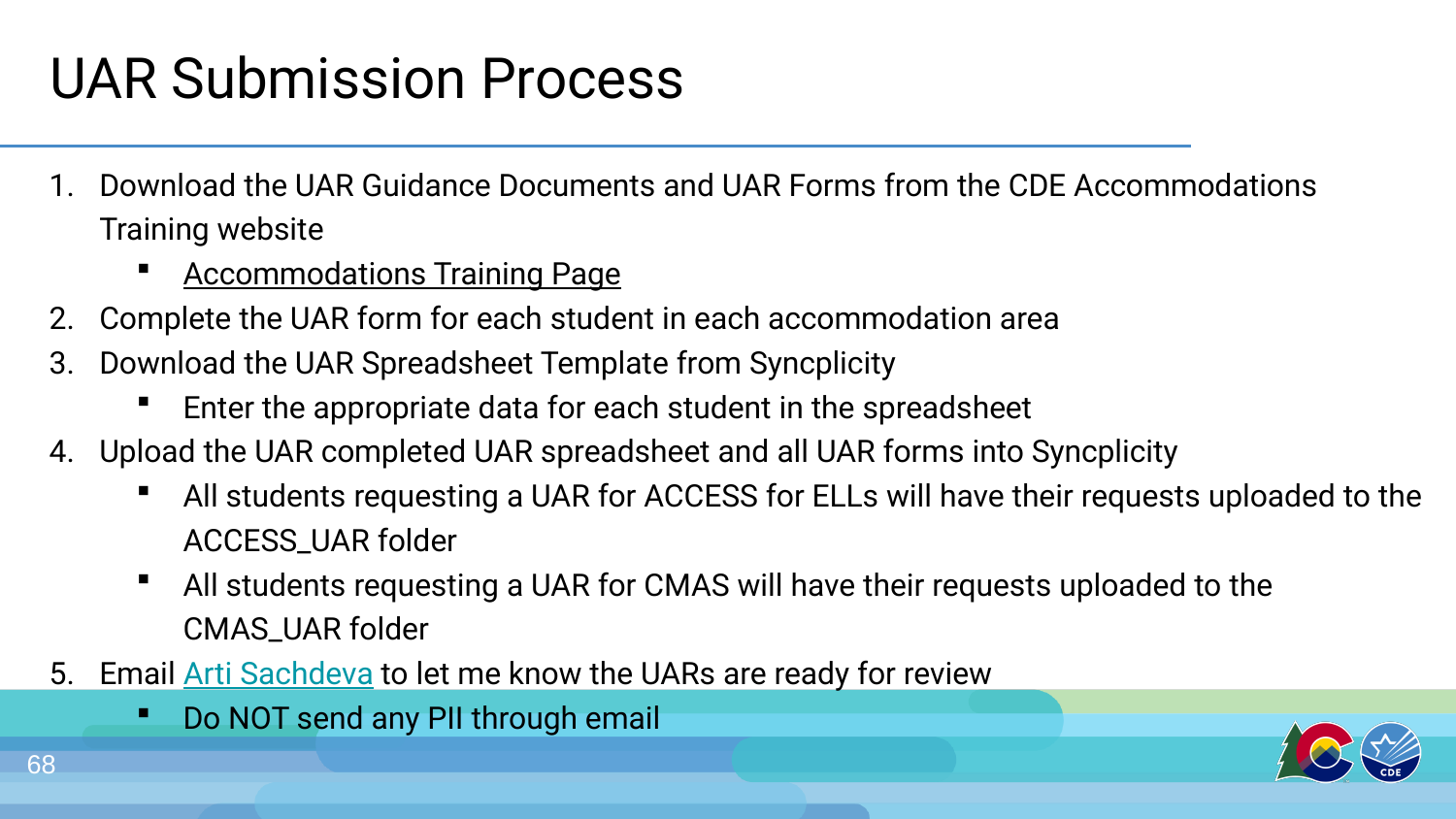

# UAR Submission Process
Download the UAR Guidance Documents and UAR Forms from the CDE Accommodations Training website
Accommodations Training Page
Complete the UAR form for each student in each accommodation area
Download the UAR Spreadsheet Template from Syncplicity
Enter the appropriate data for each student in the spreadsheet
Upload the UAR completed UAR spreadsheet and all UAR forms into Syncplicity
All students requesting a UAR for ACCESS for ELLs will have their requests uploaded to the ACCESS_UAR folder
All students requesting a UAR for CMAS will have their requests uploaded to the CMAS_UAR folder
Email Arti Sachdeva to let me know the UARs are ready for review
Do NOT send any PII through email